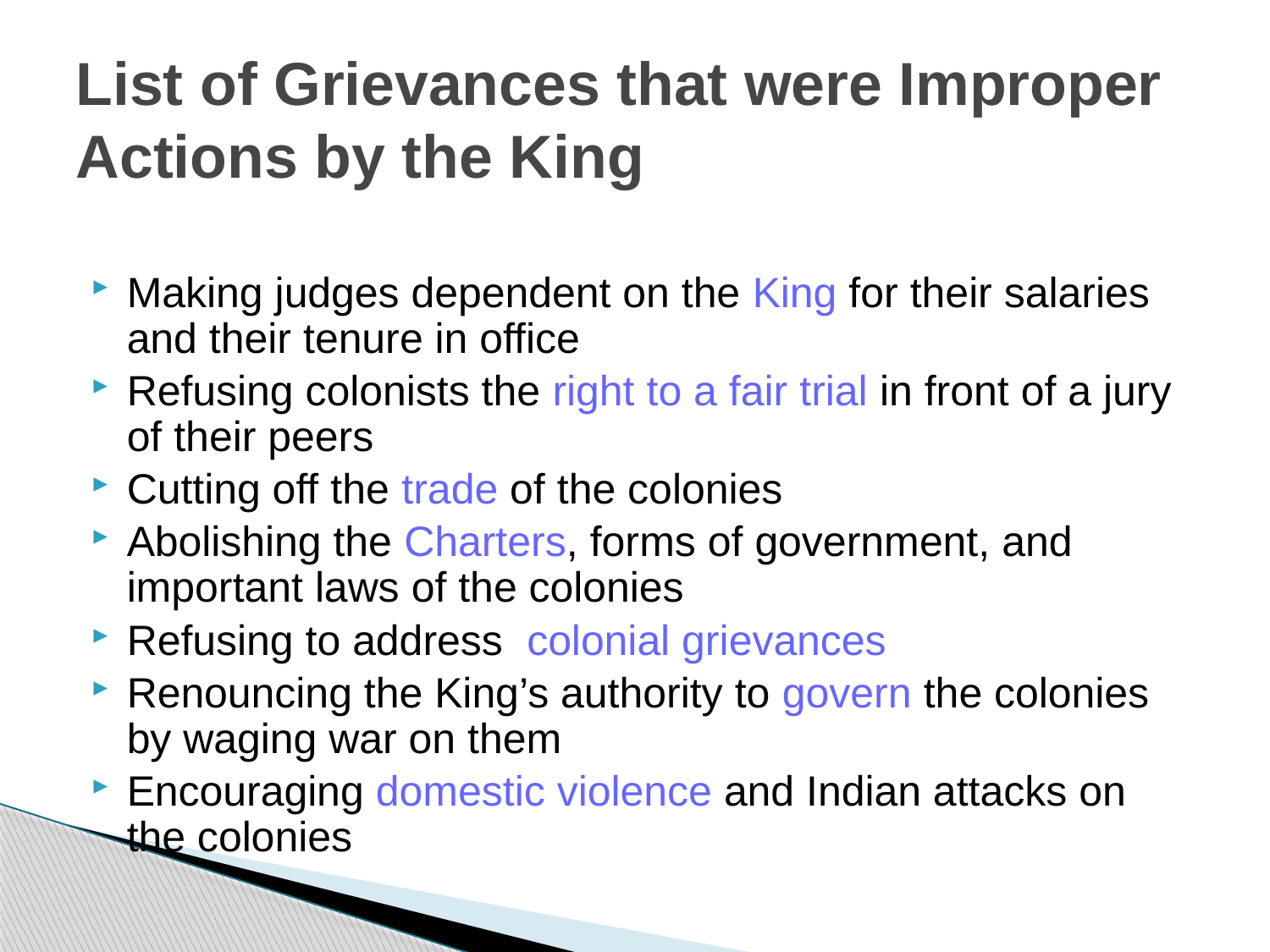

# List of Grievances that were Improper Actions by the King
Making judges dependent on the King for their salaries and their tenure in office
Refusing colonists the right to a fair trial in front of a jury of their peers
Cutting off the trade of the colonies
Abolishing the Charters, forms of government, and important laws of the colonies
Refusing to address  colonial grievances
Renouncing the King’s authority to govern the colonies by waging war on them
Encouraging domestic violence and Indian attacks on the colonies